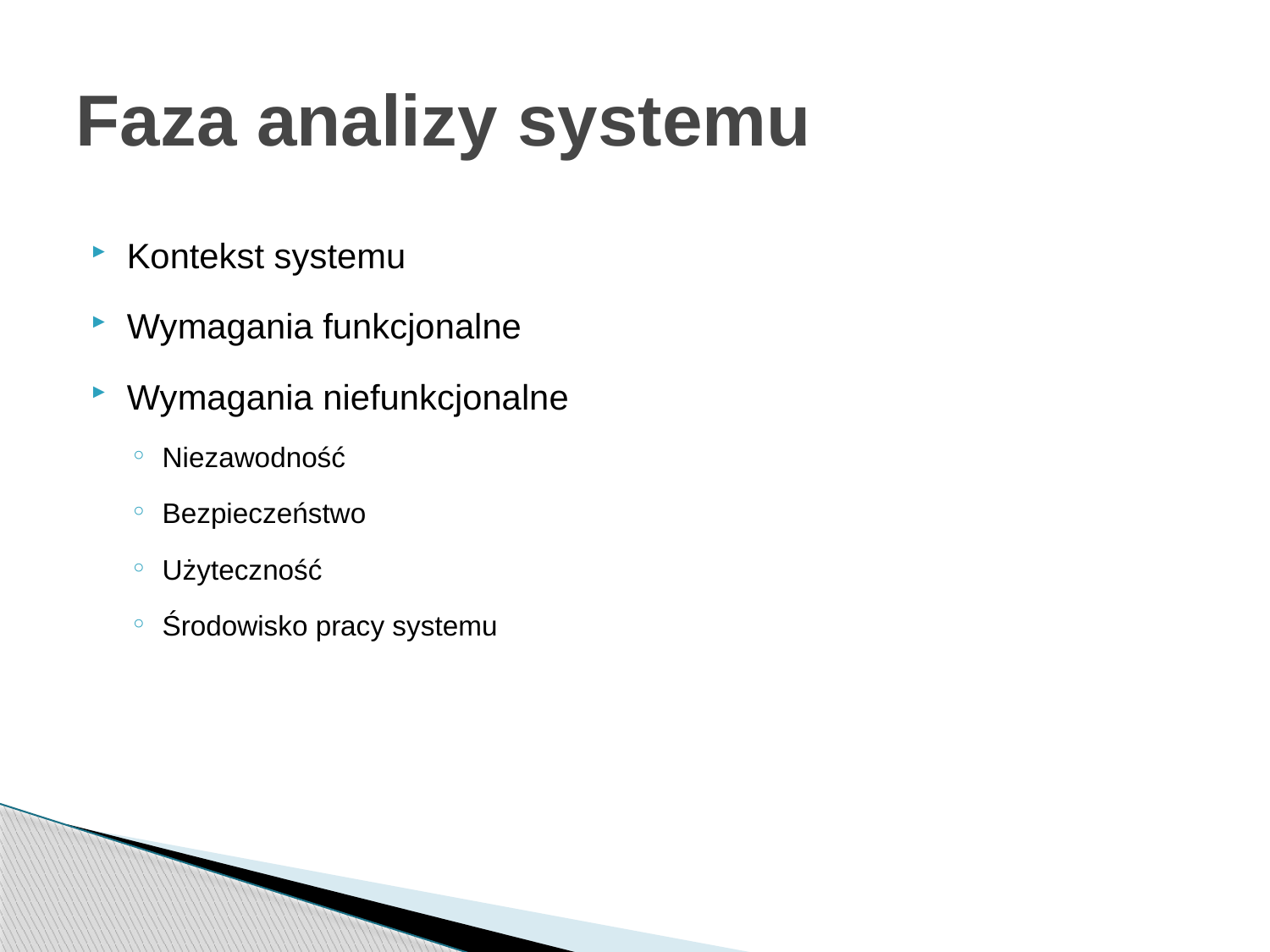

# Faza analizy systemu
Kontekst systemu
Wymagania funkcjonalne
Wymagania niefunkcjonalne
Niezawodność
Bezpieczeństwo
Użyteczność
Środowisko pracy systemu